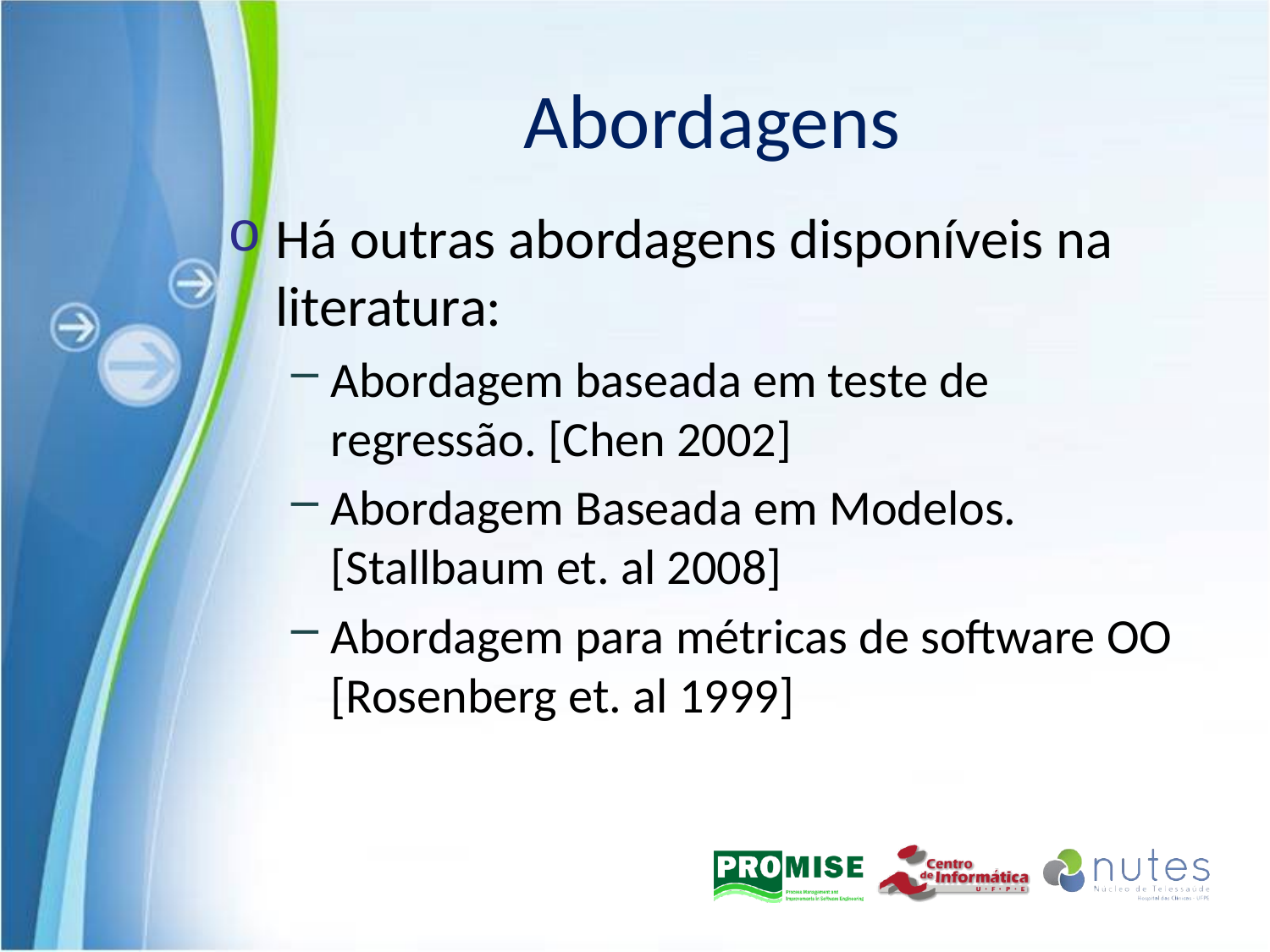

# Abordagens
Há outras abordagens disponíveis na literatura:
Abordagem baseada em teste de regressão. [Chen 2002]
Abordagem Baseada em Modelos. [Stallbaum et. al 2008]
Abordagem para métricas de software OO [Rosenberg et. al 1999]